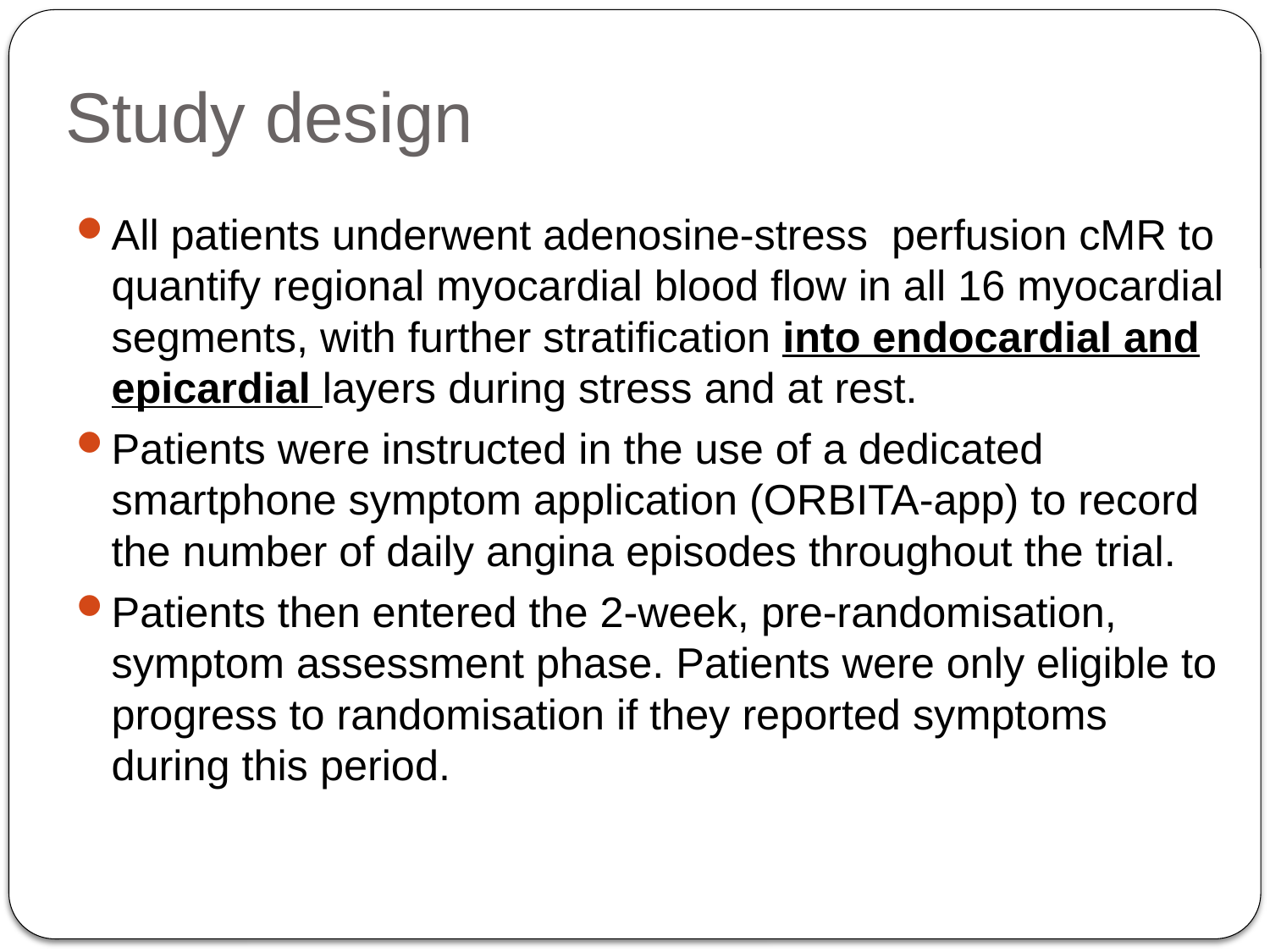

# Study design
All patients underwent adenosine-stress  perfusion cMR to quantify regional myocardial blood flow in all 16 myocardial segments, with further stratification into endocardial and epicardial layers during stress and at rest.
Patients were instructed in the use of a dedicated smartphone symptom application (ORBITA-app) to record the number of daily angina episodes throughout the trial.
Patients then entered the 2-week, pre-randomisation, symptom assessment phase. Patients were only eligible to progress to randomisation if they reported symptoms during this period.